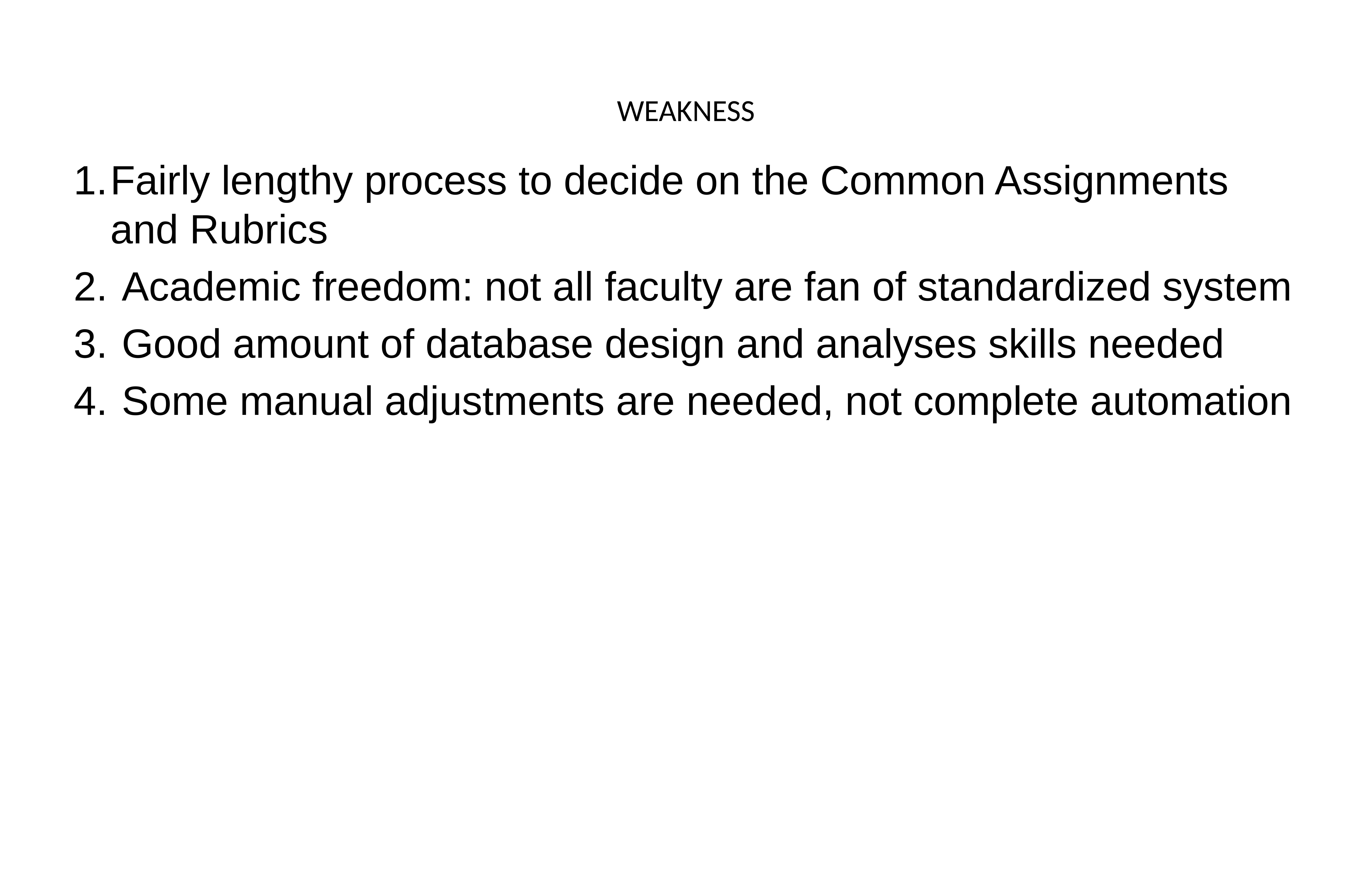

# WEAKNESS
Fairly lengthy process to decide on the Common Assignments and Rubrics
 Academic freedom: not all faculty are fan of standardized system
 Good amount of database design and analyses skills needed
 Some manual adjustments are needed, not complete automation